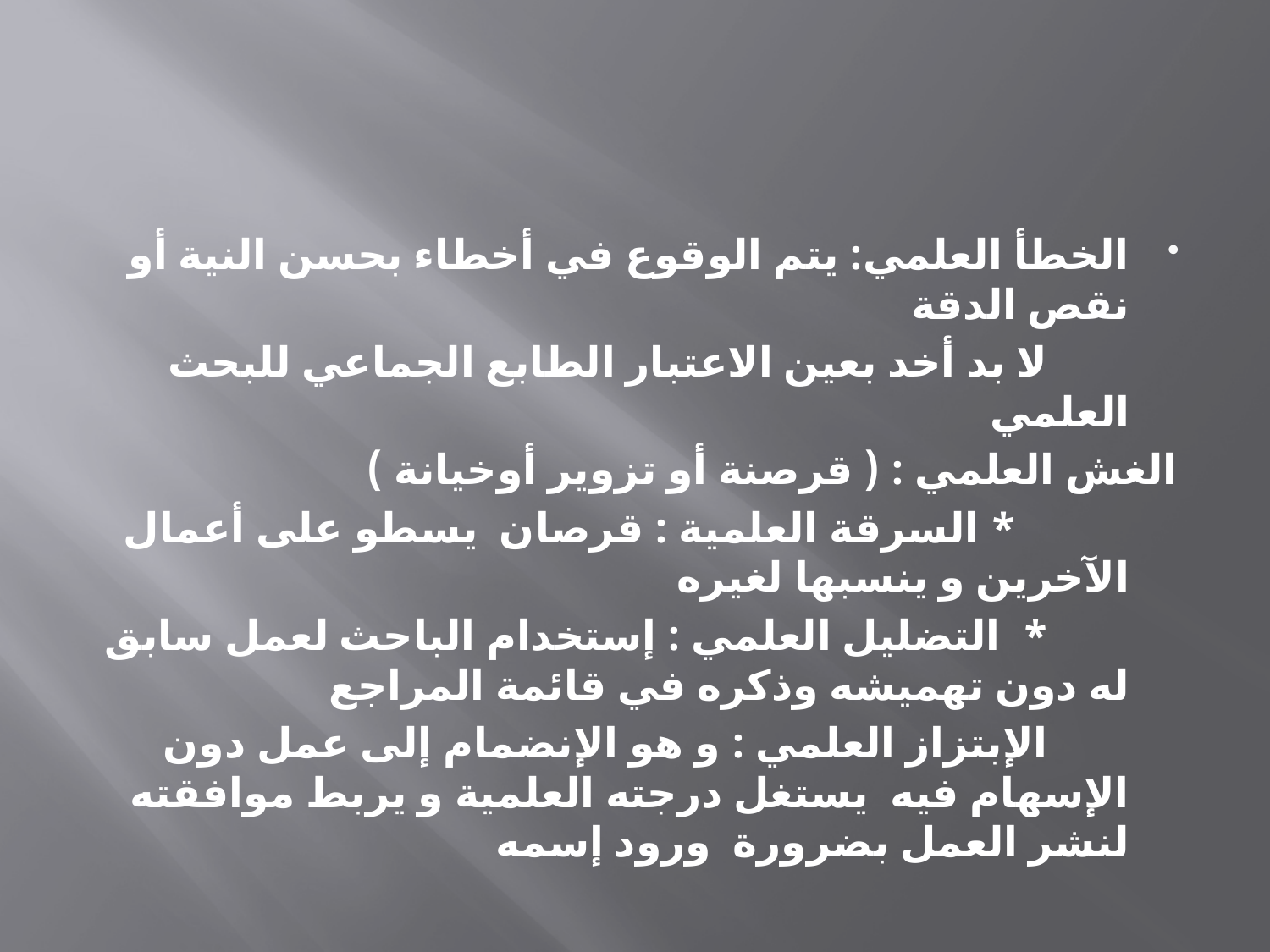

#
الخطأ العلمي: يتم الوقوع في أخطاء بحسن النية أو نقص الدقة
            لا بد أخد بعين الاعتبار الطابع الجماعي للبحث العلمي
الغش العلمي : ( قرصنة أو تزوير أوخيانة )
               * السرقة العلمية : قرصان  يسطو على أعمال الآخرين و ينسبها لغيره
            *  التضليل العلمي : إستخدام الباحث لعمل سابق له دون تهميشه وذكره في قائمة المراجع
            الإبتزاز العلمي : و هو الإنضمام إلى عمل دون الإسهام فيه  يستغل درجته العلمية و يربط موافقته لنشر العمل بضرورة  ورود إسمه